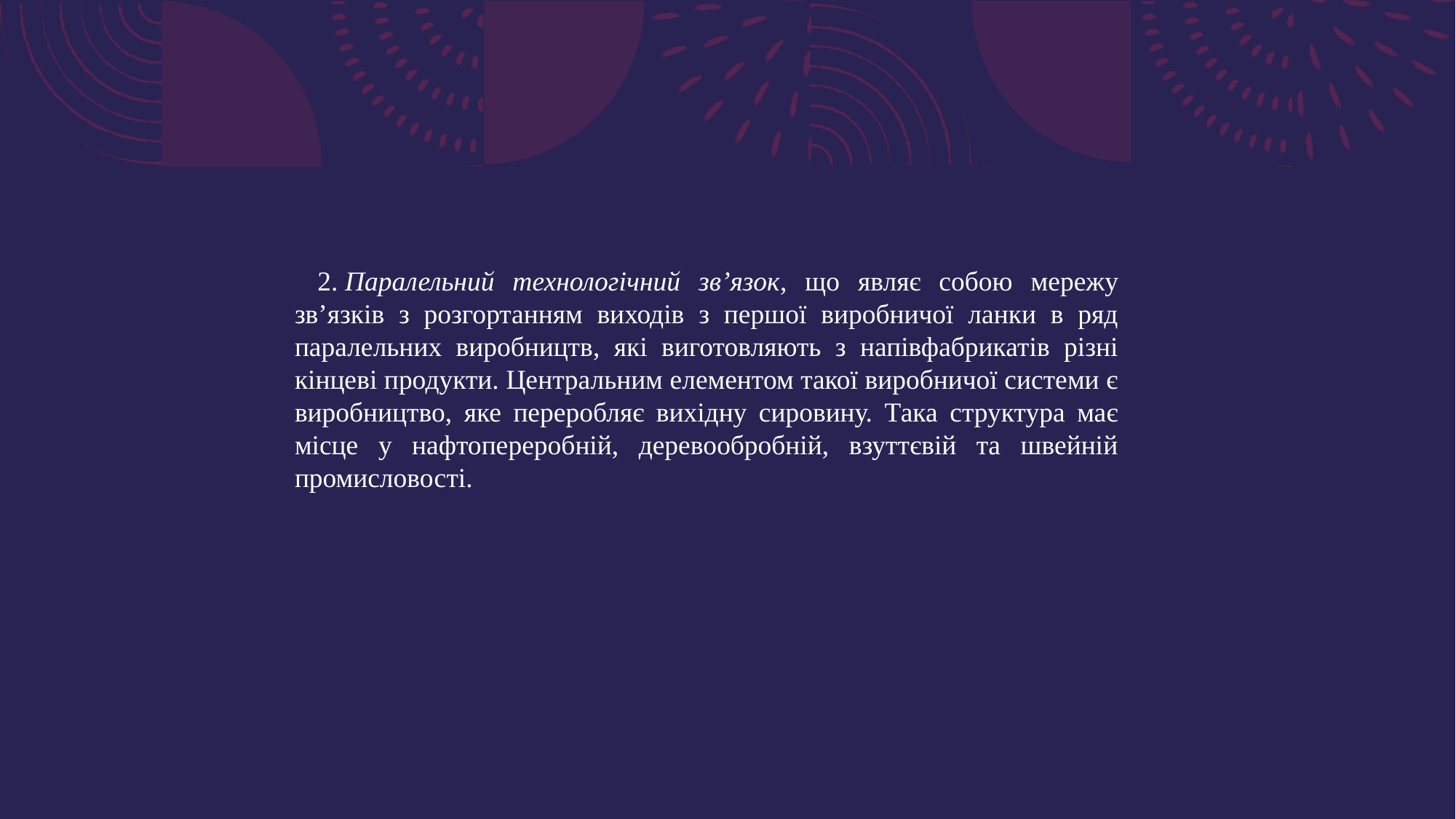

2. Паралельний технологічний зв’язок, що являє собою мережу зв’язків з розгортанням виходів з першої виробничої ланки в ряд паралельних виробництв, які виготовляють з напівфабрикатів різні кінцеві продукти. Центральним елементом такої виробничої системи є виробництво, яке переробляє вихідну сировину. Така структура має місце у нафтопереробній, деревообробній, взуттєвій та швейній промисловості.